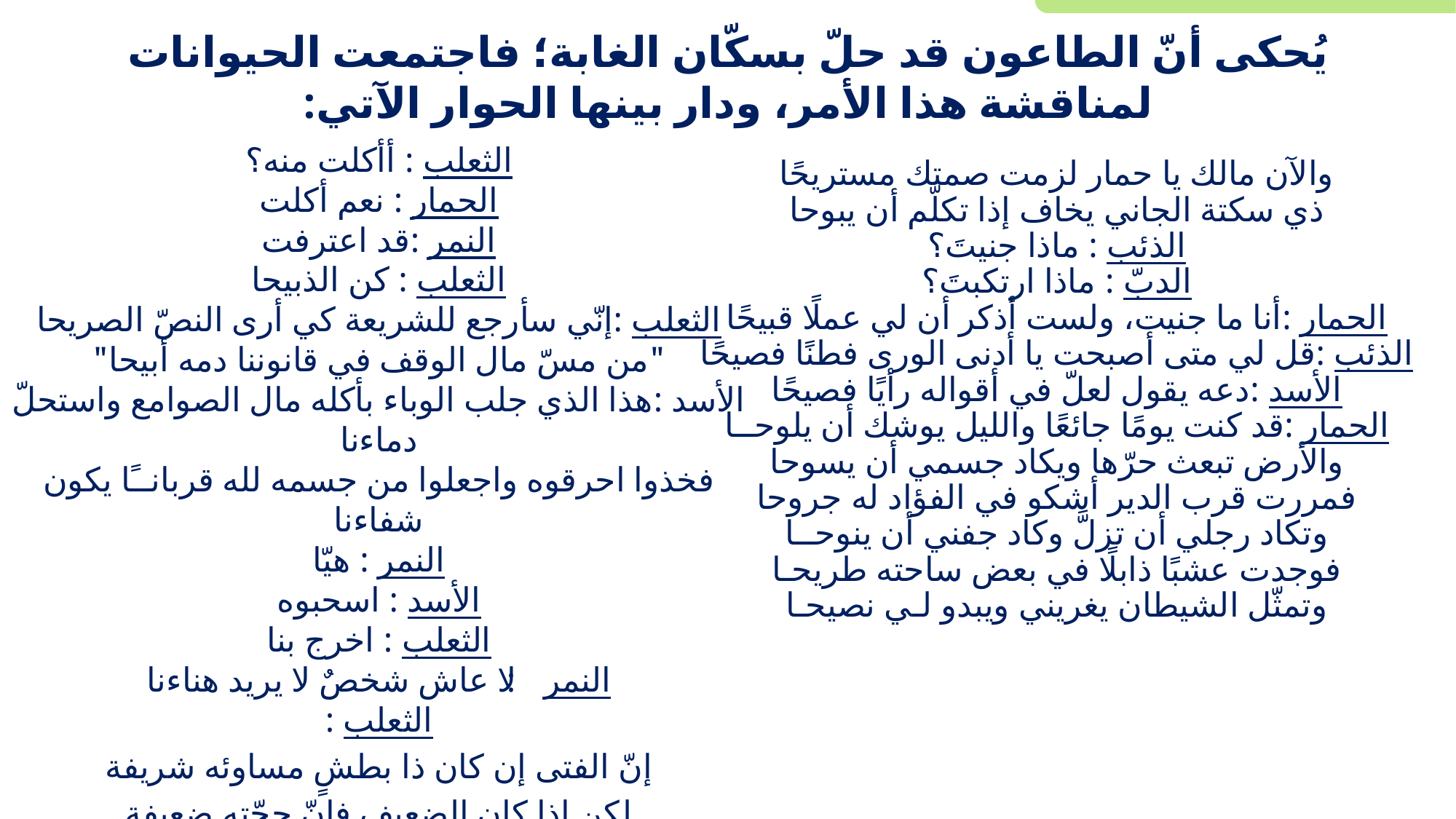

# يُحكى أنّ الطاعون قد حلّ بسكّان الغابة؛ فاجتمعت الحيوانات لمناقشة هذا الأمر، ودار بينها الحوار الآتي:
الثعلب : أأكلت منه؟
الحمار : نعم أكلت
النمر :قد اعترفت
الثعلب : كن الذبيحا
الثعلب :إنّي سأرجع للشريعة كي أرى النصّ الصريحا
"من مسّ مال الوقف في قانوننا دمه أبيحا"
الأسد :هذا الذي جلب الوباء بأكله مال الصوامع واستحلّ دماءنا
فخذوا احرقوه واجعلوا من جسمه لله قربانــًا يكون شفاءنا
النمر : هيّا
الأسد : اسحبوه
الثعلب : اخرج بنا
النمر : لا عاش شخصٌ لا يريد هناءنا
الثعلب :
إنّ الفتى إن كان ذا بطشٍ مساوئه شريفة
لكن إذا كان الضعيف فإنّ حجّته ضعيفة
والآن مالك يا حمار لزمت صمتك مستريحًا
ذي سكتة الجاني يخاف إذا تكلّم أن يبوحا
الذئب : ماذا جنيتَ؟
الدبّ : ماذا ارتكبتَ؟
الحمار :أنا ما جنيت، ولست أذكر أن لي عملًا قبيحًا
الذئب :قل لي متى أصبحت يا أدنى الورى فطنًا فصيحًا
الأسد :دعه يقول لعلّ في أقواله رأيًا فصيحًا
الحمار :قد كنت يومًا جائعًا والليل يوشك أن يلوحــا
والأرض تبعث حرّها ويكاد جسمي أن يسوحا
فمررت قرب الدير أشكو في الفؤاد له جروحا
وتكاد رجلي أن تزلَّ وكاد جفني أن ينوحــا
فوجدت عشبًا ذابلًا في بعض ساحته طريحـا
وتمثّل الشيطان يغريني ويبدو لـي نصيحـا